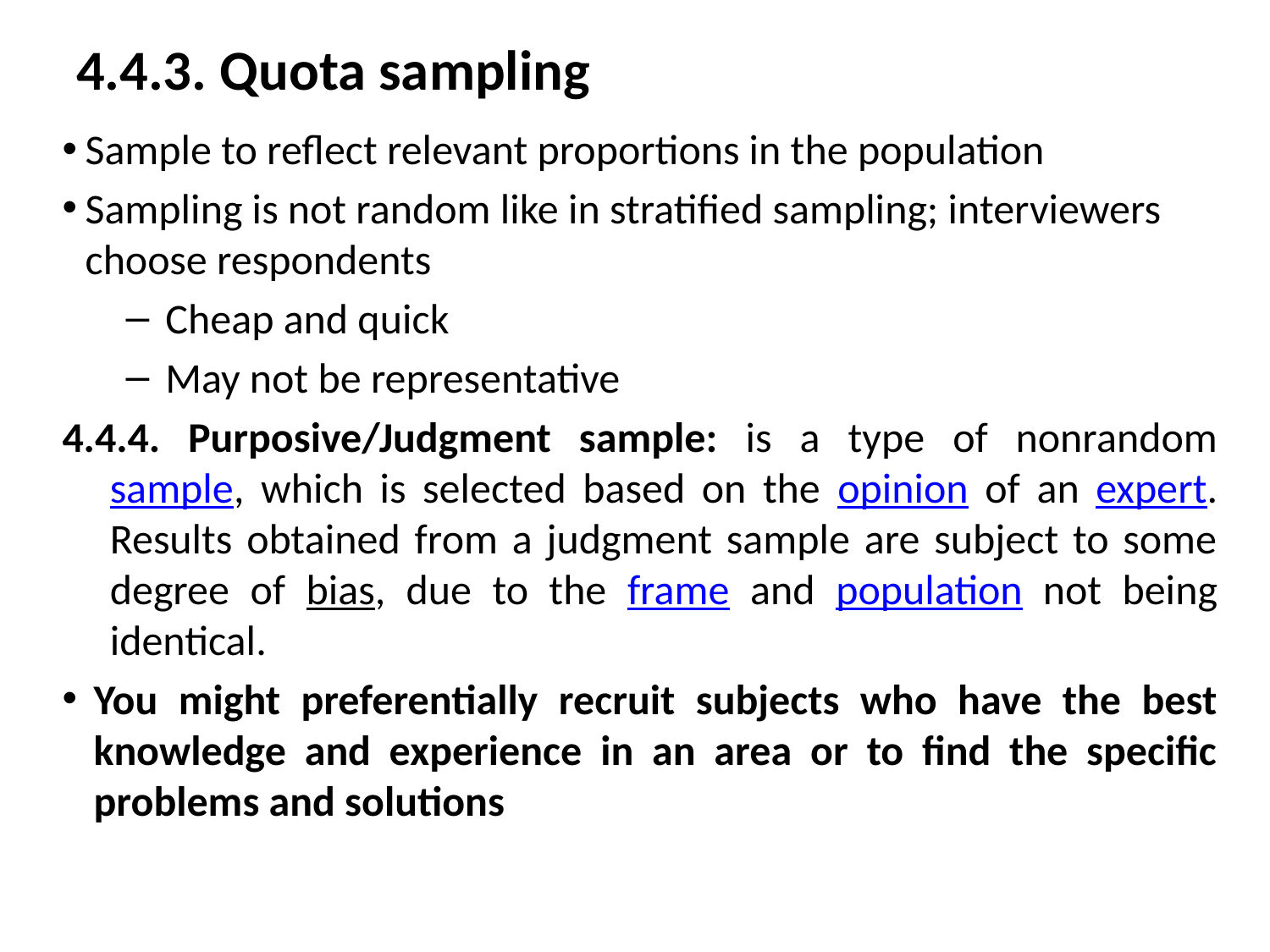

# 4.4.3. Quota sampling
Sample to reflect relevant proportions in the population
Sampling is not random like in stratified sampling; interviewers choose respondents
Cheap and quick
May not be representative
4.4.4. Purposive/Judgment sample: is a type of nonrandom sample, which is selected based on the opinion of an expert. Results obtained from a judgment sample are subject to some degree of bias, due to the frame and population not being identical.
You might preferentially recruit subjects who have the best knowledge and experience in an area or to find the specific problems and solutions